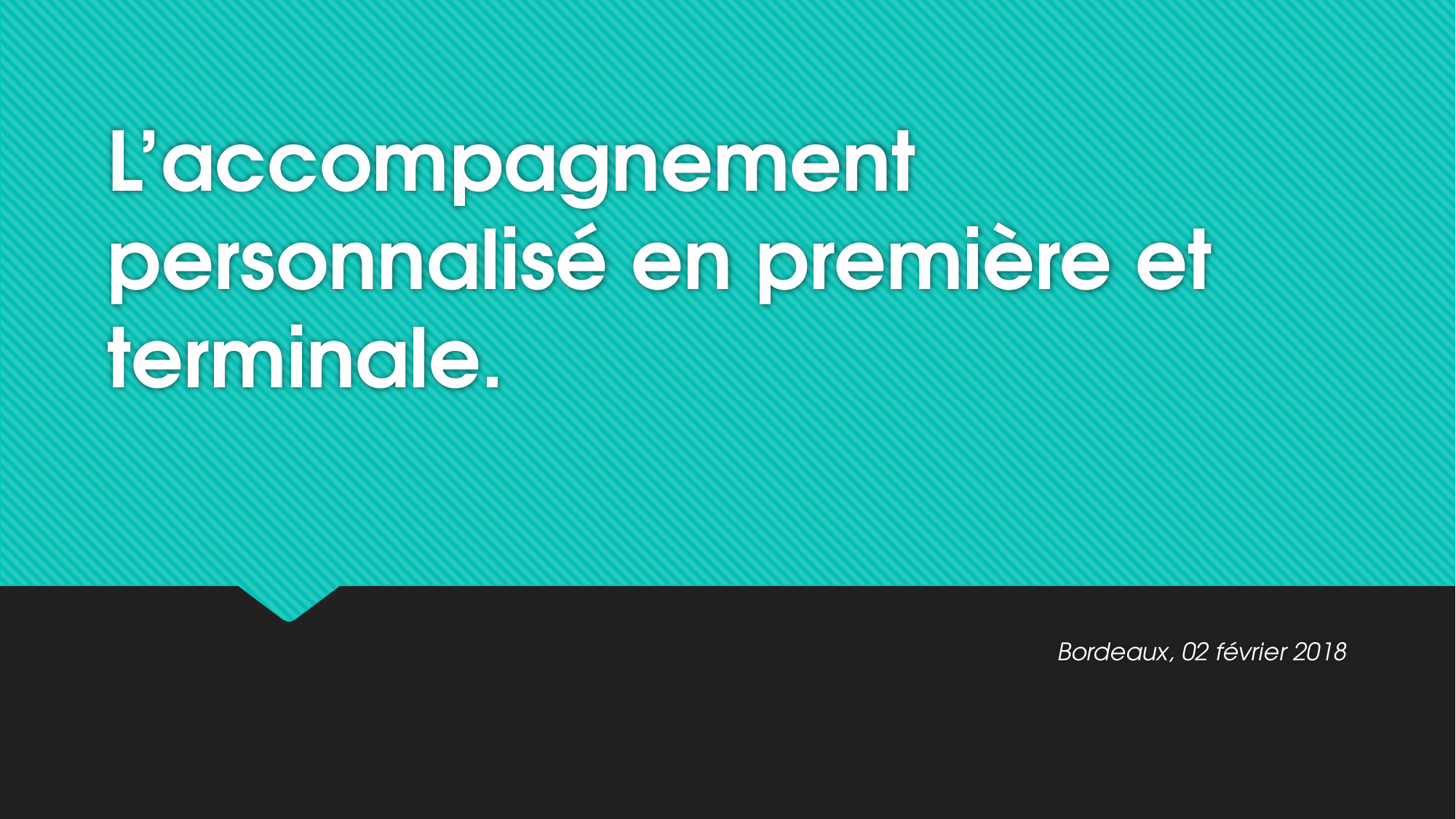

# L’accompagnement personnalisé en première et terminale.
Bordeaux, 02 février 2018